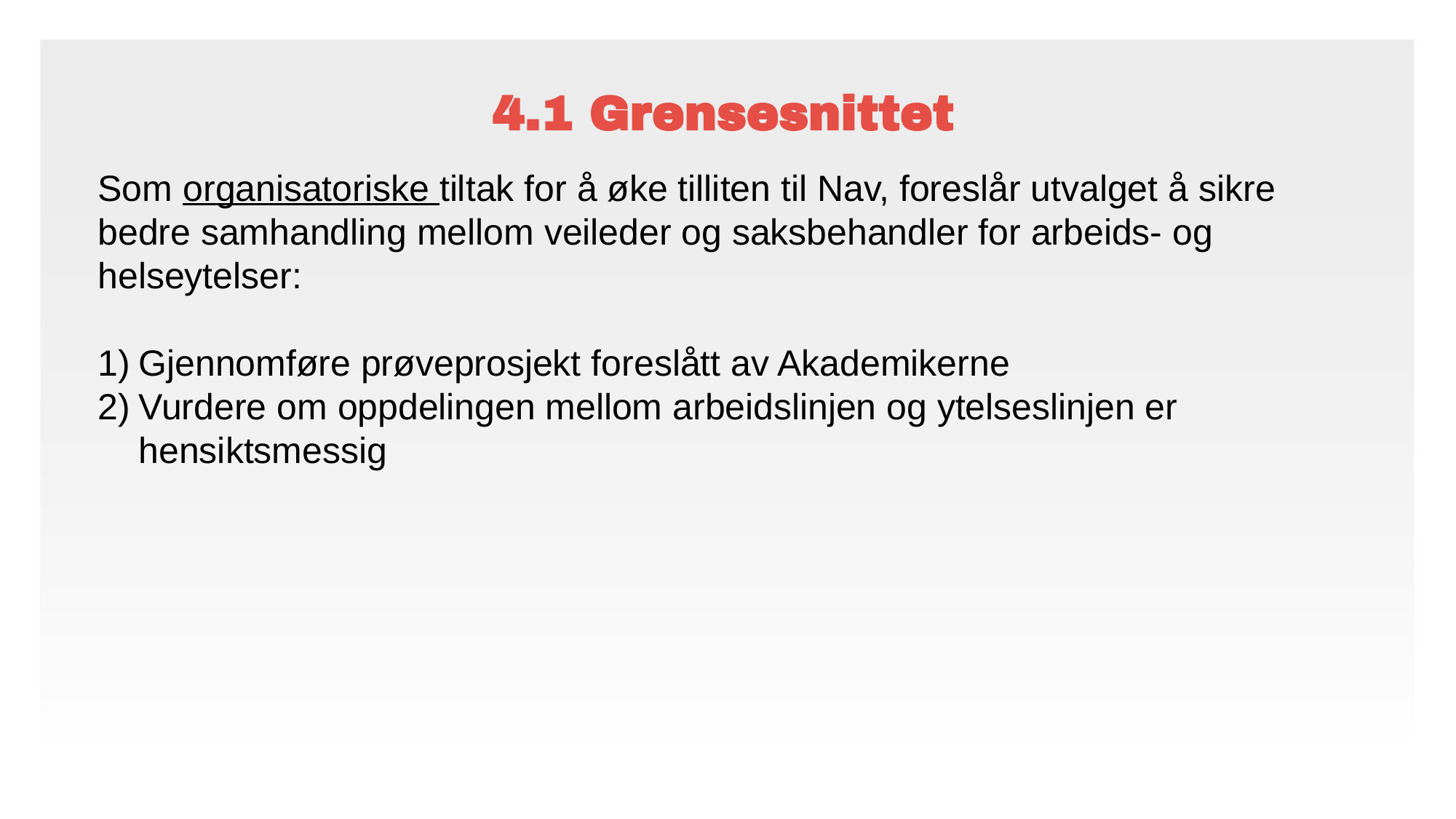

4.1 Grensesnittet
Som organisatoriske tiltak for å øke tilliten til Nav, foreslår utvalget å sikre bedre samhandling mellom veileder og saksbehandler for arbeids- og helseytelser:

Gjennomføre prøveprosjekt foreslått av Akademikerne
Vurdere om oppdelingen mellom arbeidslinjen og ytelseslinjen er hensiktsmessig